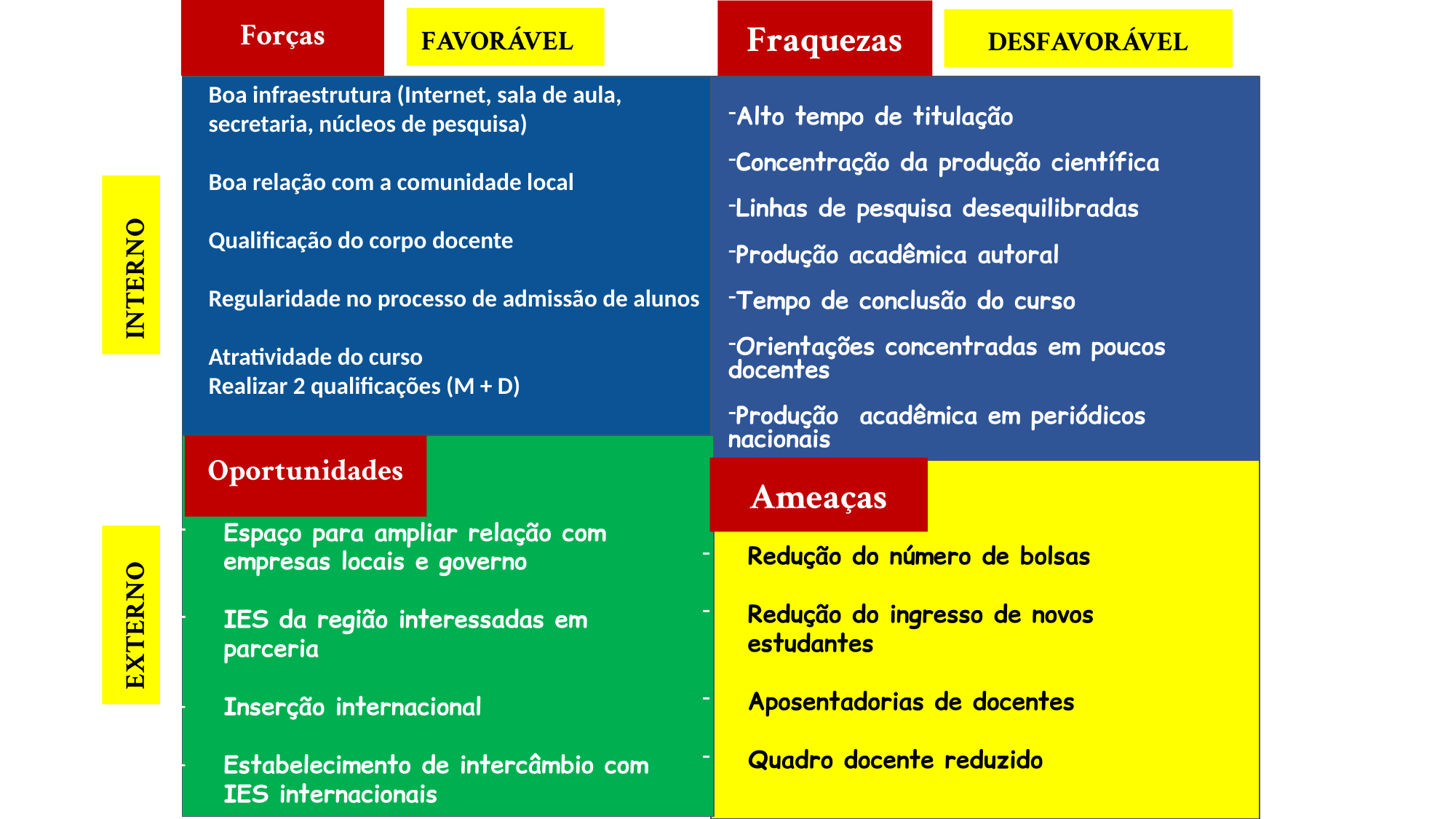

Forças
Fraquezas
FAVORÁVEL
DESFAVORÁVEL
Boa infraestrutura (Internet, sala de aula, secretaria, núcleos de pesquisa)

Boa relação com a comunidade local

Qualificação do corpo docente

Regularidade no processo de admissão de alunos

Atratividade do curso
Realizar 2 qualificações (M + D)

Alto tempo de titulação

Concentração da produção científica

Linhas de pesquisa desequilibradas

Produção acadêmica autoral

Tempo de conclusão do curso

Orientações concentradas em poucos docentes

Produção  acadêmica em periódicos nacionais
INTERNO

Oportunidades
Ameaças

Espaço para ampliar relação com empresas locais e governo

IES da região interessadas em parceria

Inserção internacional

Estabelecimento de intercâmbio com IES internacionais
Redução do número de bolsas

Redução do ingresso de novos estudantes

Aposentadorias de docentes

Quadro docente reduzido

EXTERNO